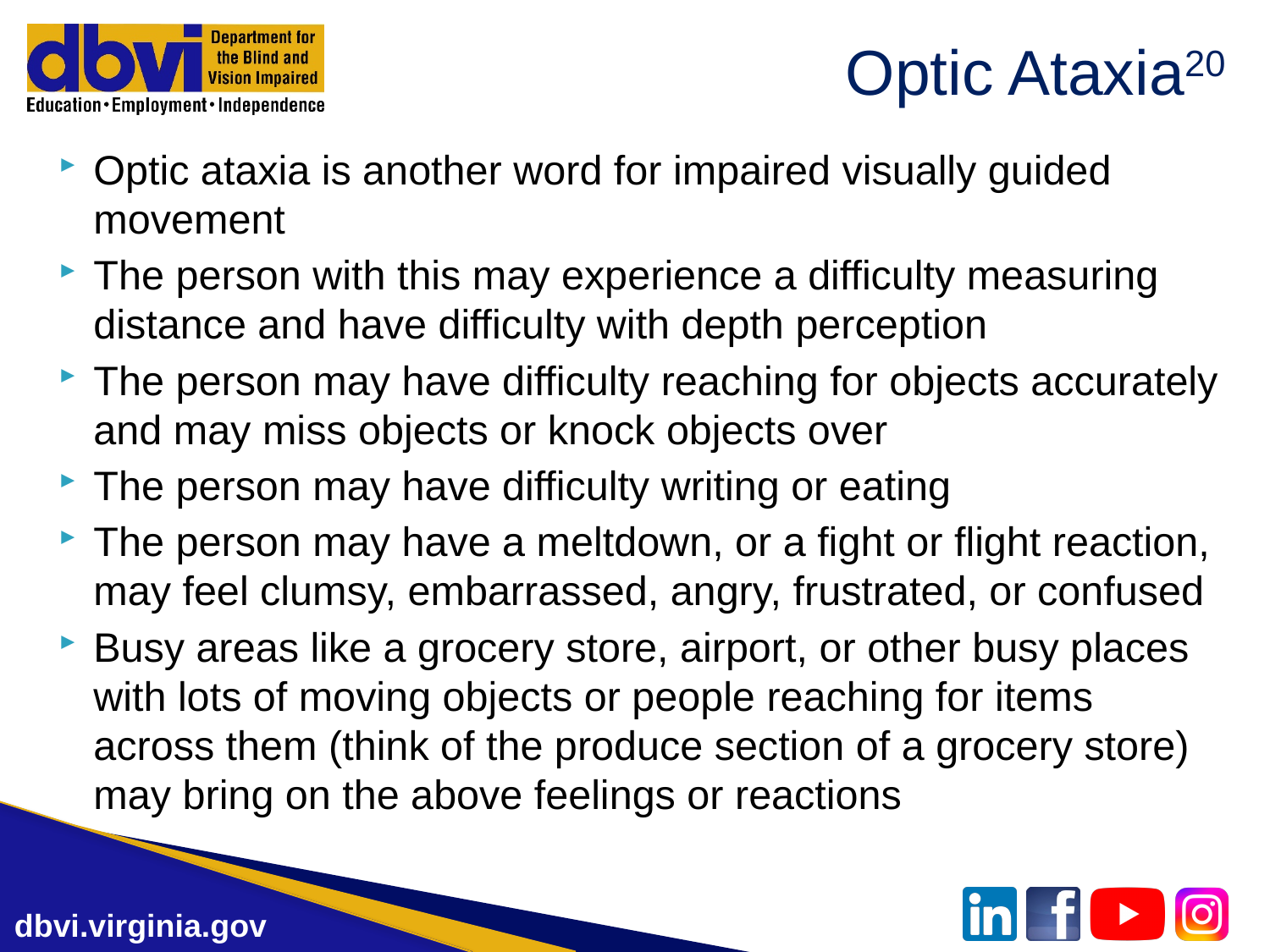

# Optic Ataxia20
Optic ataxia is another word for impaired visually guided movement
The person with this may experience a difficulty measuring distance and have difficulty with depth perception
The person may have difficulty reaching for objects accurately and may miss objects or knock objects over
The person may have difficulty writing or eating
The person may have a meltdown, or a fight or flight reaction, may feel clumsy, embarrassed, angry, frustrated, or confused
Busy areas like a grocery store, airport, or other busy places with lots of moving objects or people reaching for items across them (think of the produce section of a grocery store) may bring on the above feelings or reactions